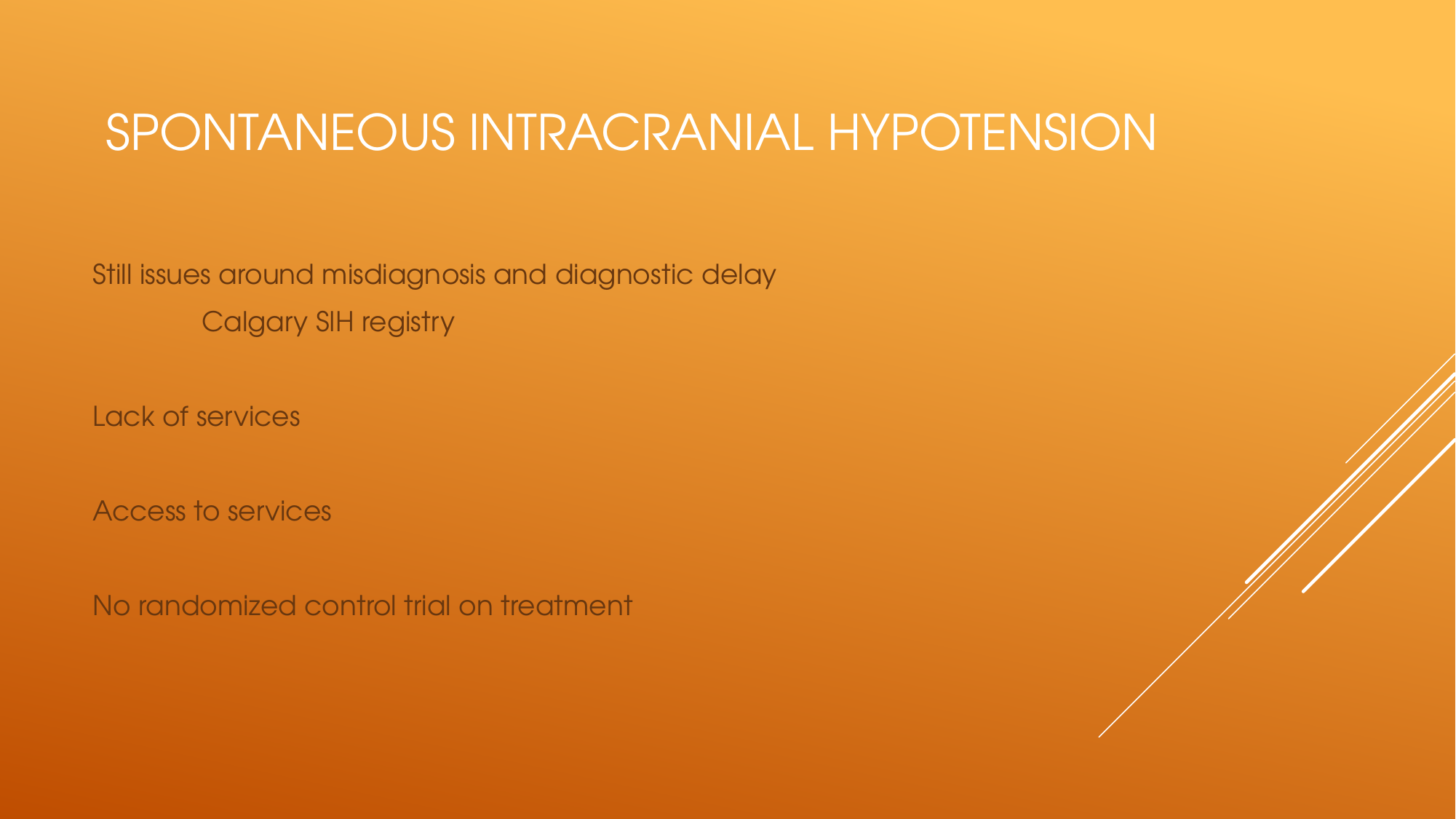

# Spontaneous Intracranial hypotension
Still issues around misdiagnosis and diagnostic delay
	Calgary SIH registry

Lack of services

Access to services

No randomized control trial on treatment